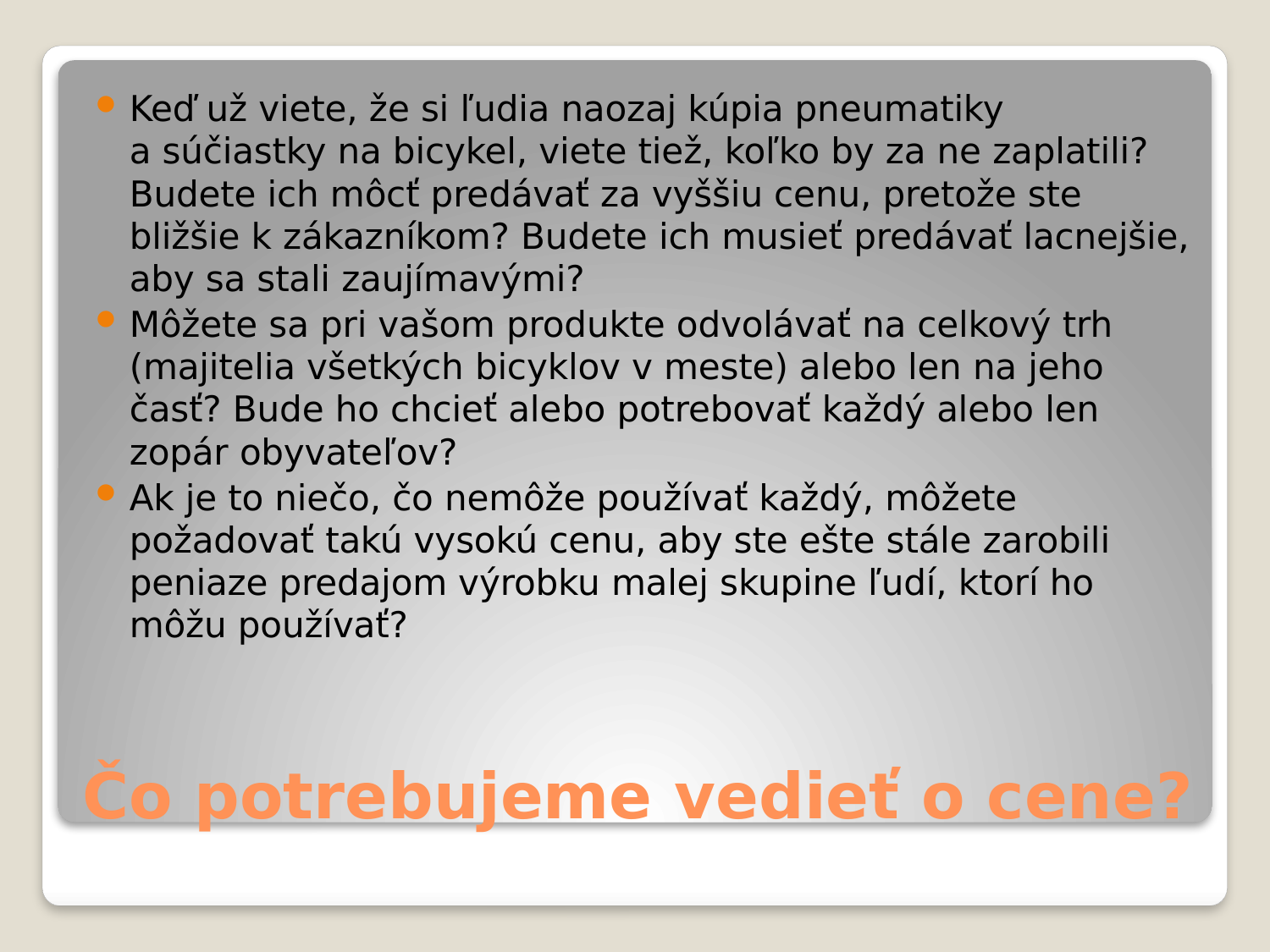

Keď už viete, že si ľudia naozaj kúpia pneumatiky a súčiastky na bicykel, viete tiež, koľko by za ne zaplatili? Budete ich môcť predávať za vyššiu cenu, pretože ste bližšie k zákazníkom? Budete ich musieť predávať lacnejšie, aby sa stali zaujímavými?
Môžete sa pri vašom produkte odvolávať na celkový trh (majitelia všetkých bicyklov v meste) alebo len na jeho časť? Bude ho chcieť alebo potrebovať každý alebo len zopár obyvateľov?
Ak je to niečo, čo nemôže používať každý, môžete požadovať takú vysokú cenu, aby ste ešte stále zarobili peniaze predajom výrobku malej skupine ľudí, ktorí ho môžu používať?

# Čo potrebujeme vedieť o cene?